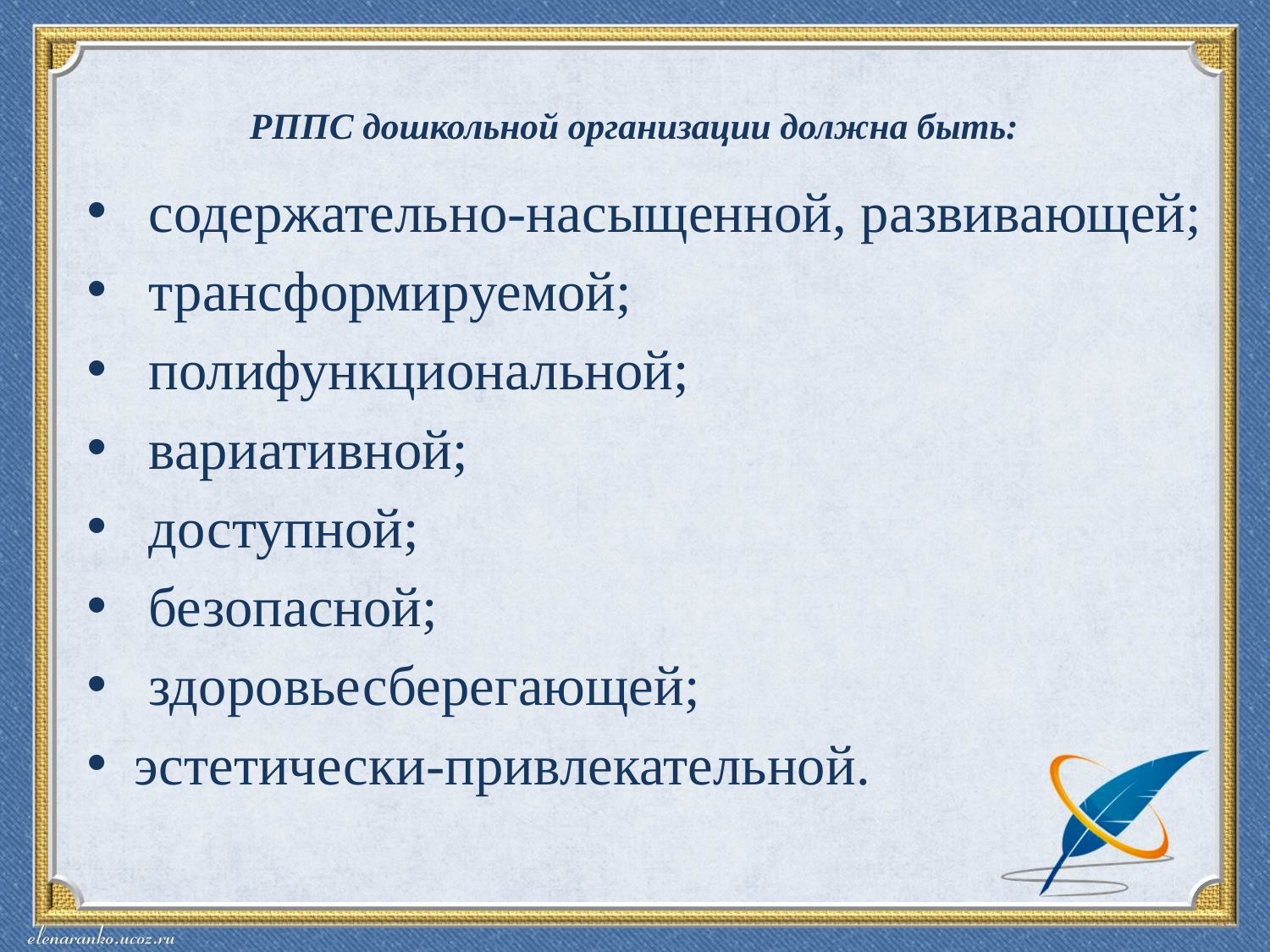

# РППС дошкольной организации должна быть:
 содержательно-насыщенной, развивающей;
 трансформируемой;
 полифункциональной;
 вариативной;
 доступной;
 безопасной;
 здоровьесберегающей;
эстетически-привлекательной.